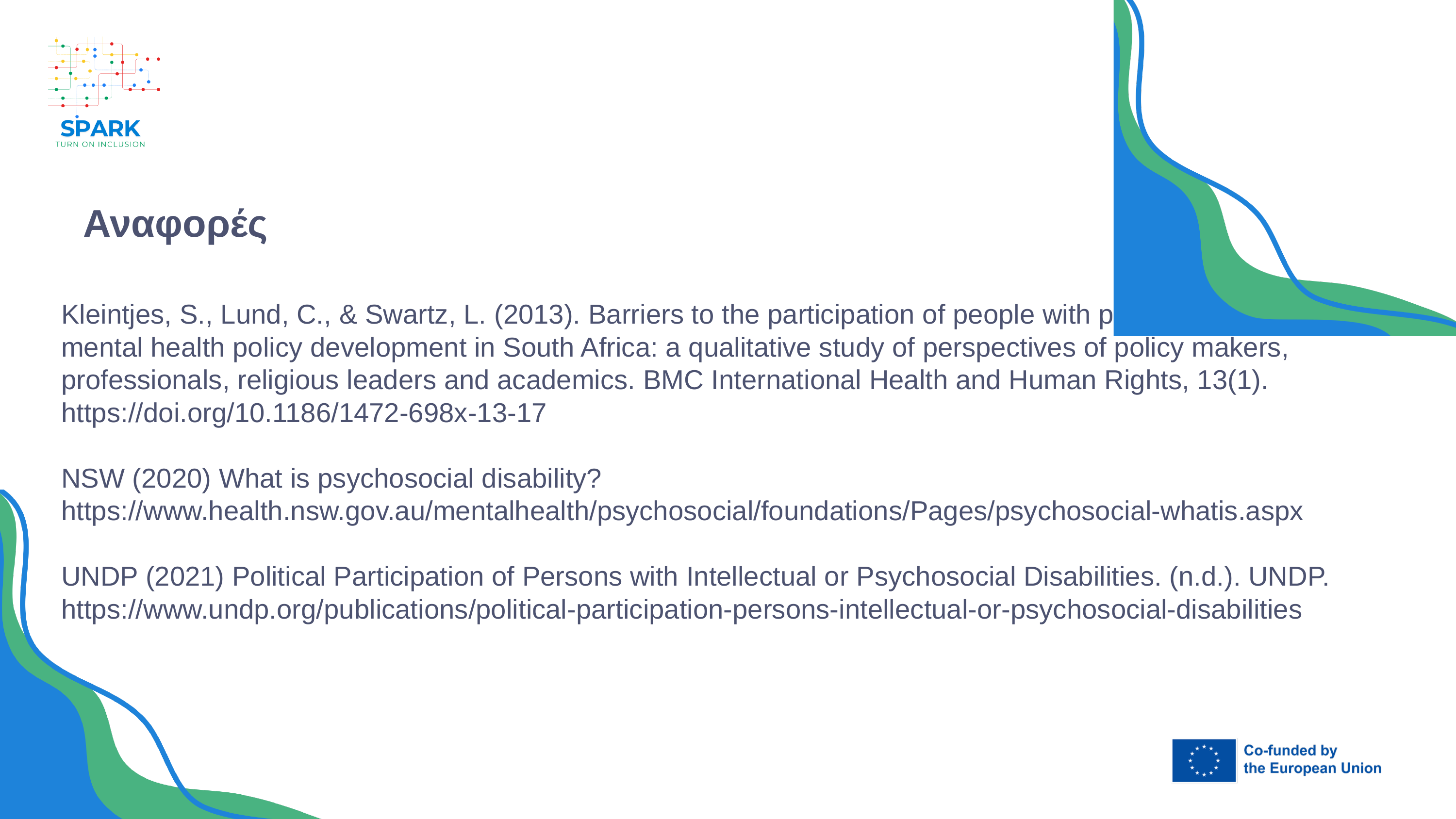

7

Αναφορές

Kleintjes, S., Lund, C., & Swartz, L. (2013). Barriers to the participation of people with psychosocial disability in mental health policy development in South Africa: a qualitative study of perspectives of policy makers, professionals, religious leaders and academics. BMC International Health and Human Rights, 13(1). https://doi.org/10.1186/1472-698x-13-17

NSW (2020) What is psychosocial disability? https://www.health.nsw.gov.au/mentalhealth/psychosocial/foundations/Pages/psychosocial-whatis.aspx

UNDP (2021) Political Participation of Persons with Intellectual or Psychosocial Disabilities. (n.d.). UNDP. https://www.undp.org/publications/political-participation-persons-intellectual-or-psychosocial-disabilities